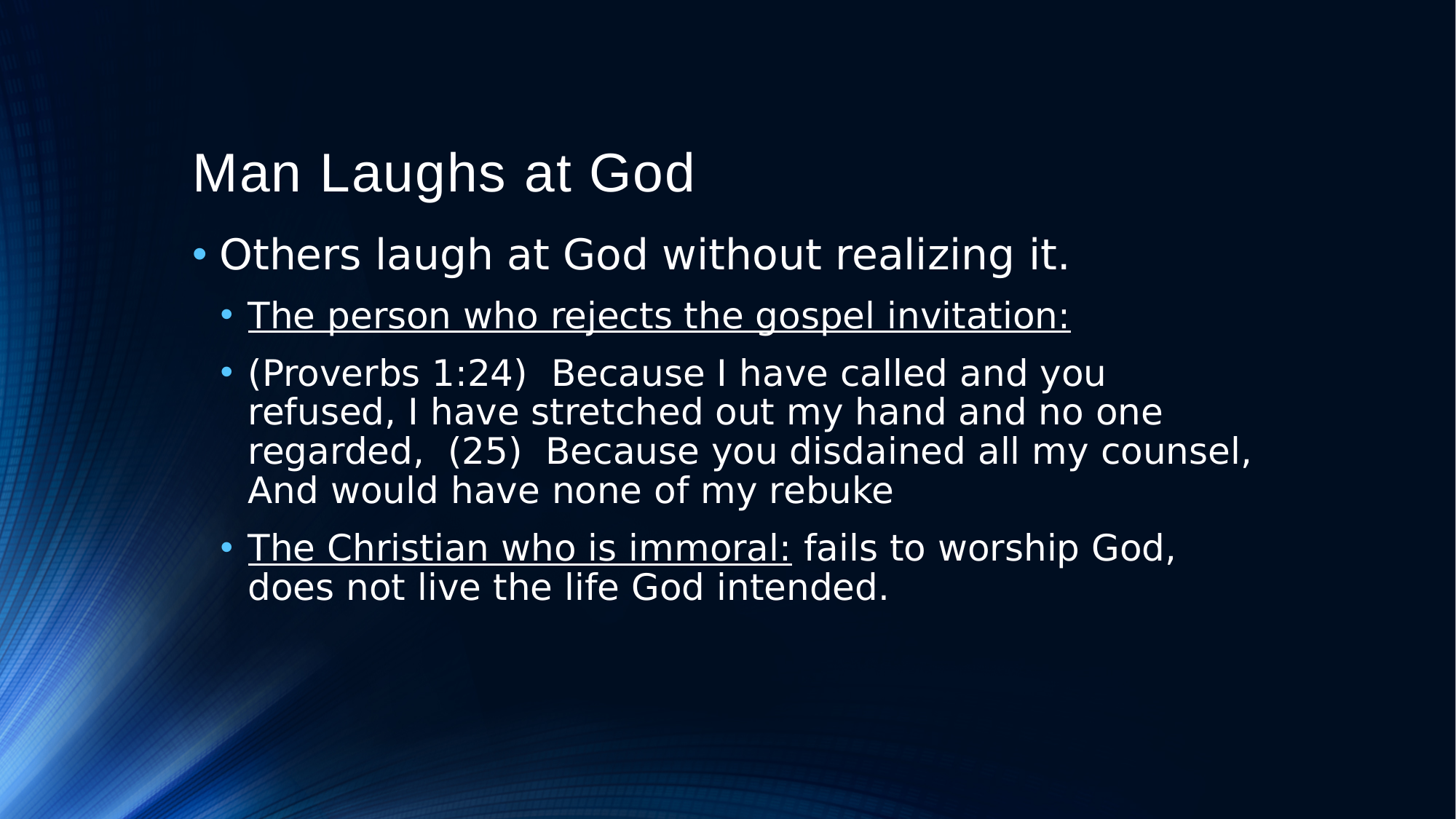

# Man Laughs at God
Others laugh at God without realizing it.
The person who rejects the gospel invitation:
(Proverbs 1:24)  Because I have called and you refused, I have stretched out my hand and no one regarded,  (25)  Because you disdained all my counsel, And would have none of my rebuke
The Christian who is immoral: fails to worship God, does not live the life God intended.